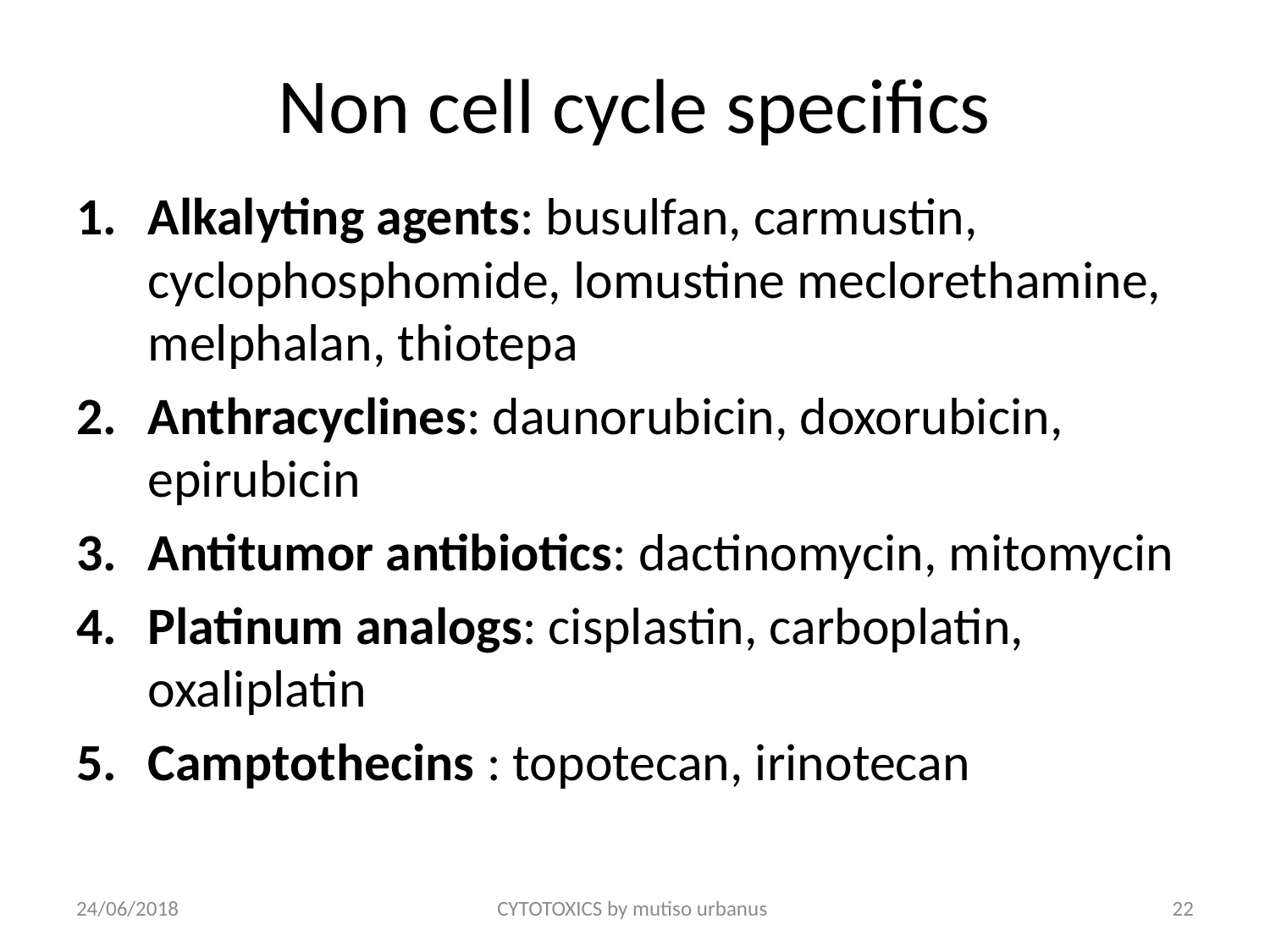

# Non cell cycle specifics
Alkalyting agents: busulfan, carmustin, cyclophosphomide, lomustine meclorethamine, melphalan, thiotepa
Anthracyclines: daunorubicin, doxorubicin, epirubicin
Antitumor antibiotics: dactinomycin, mitomycin
Platinum analogs: cisplastin, carboplatin, oxaliplatin
Camptothecins : topotecan, irinotecan
24/06/2018
CYTOTOXICS by mutiso urbanus
22